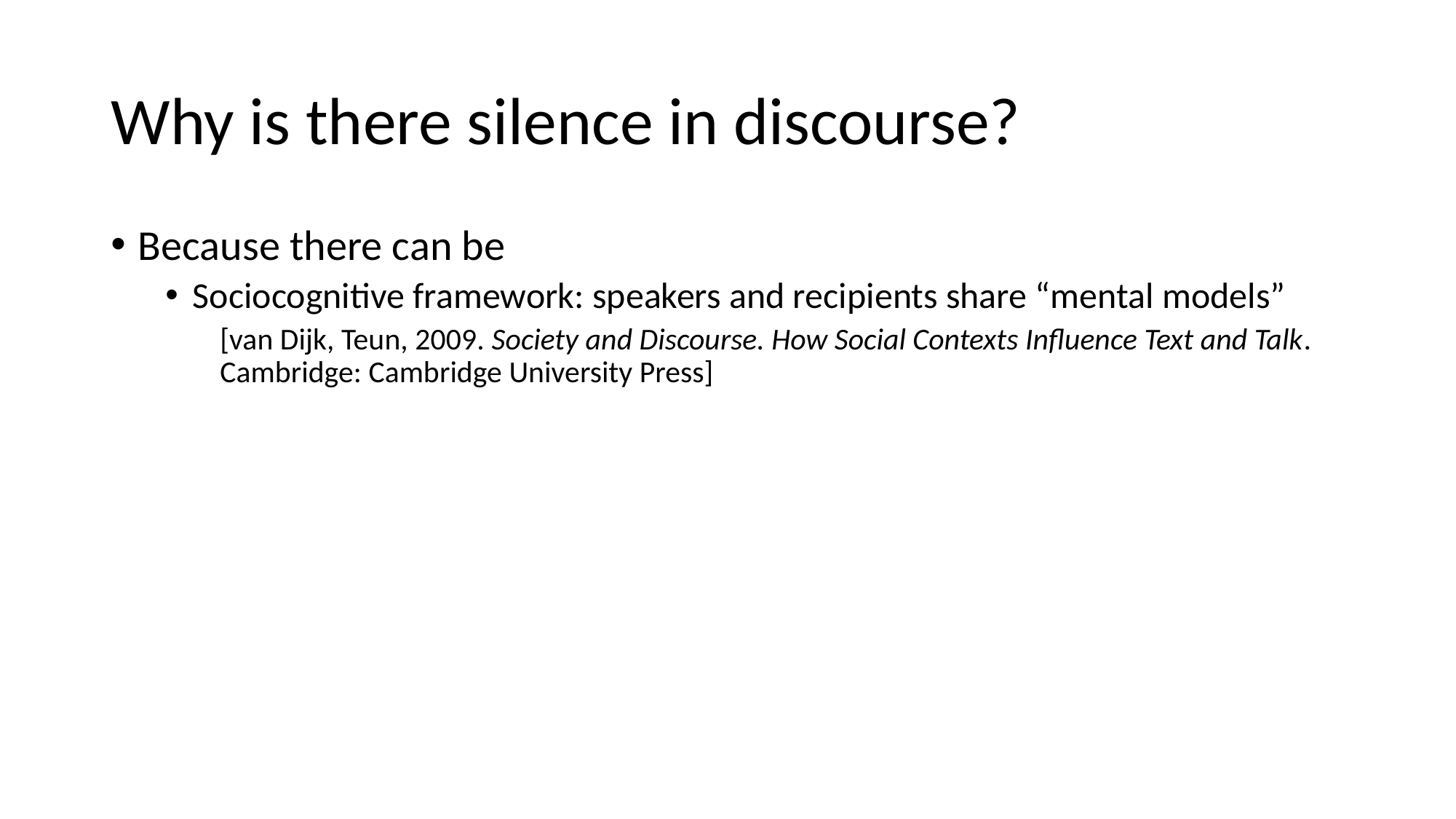

# Why is there silence in discourse?
Because there can be
Sociocognitive framework: speakers and recipients share “mental models”
[van Dijk, Teun, 2009. Society and Discourse. How Social Contexts Influence Text and Talk. Cambridge: Cambridge University Press]